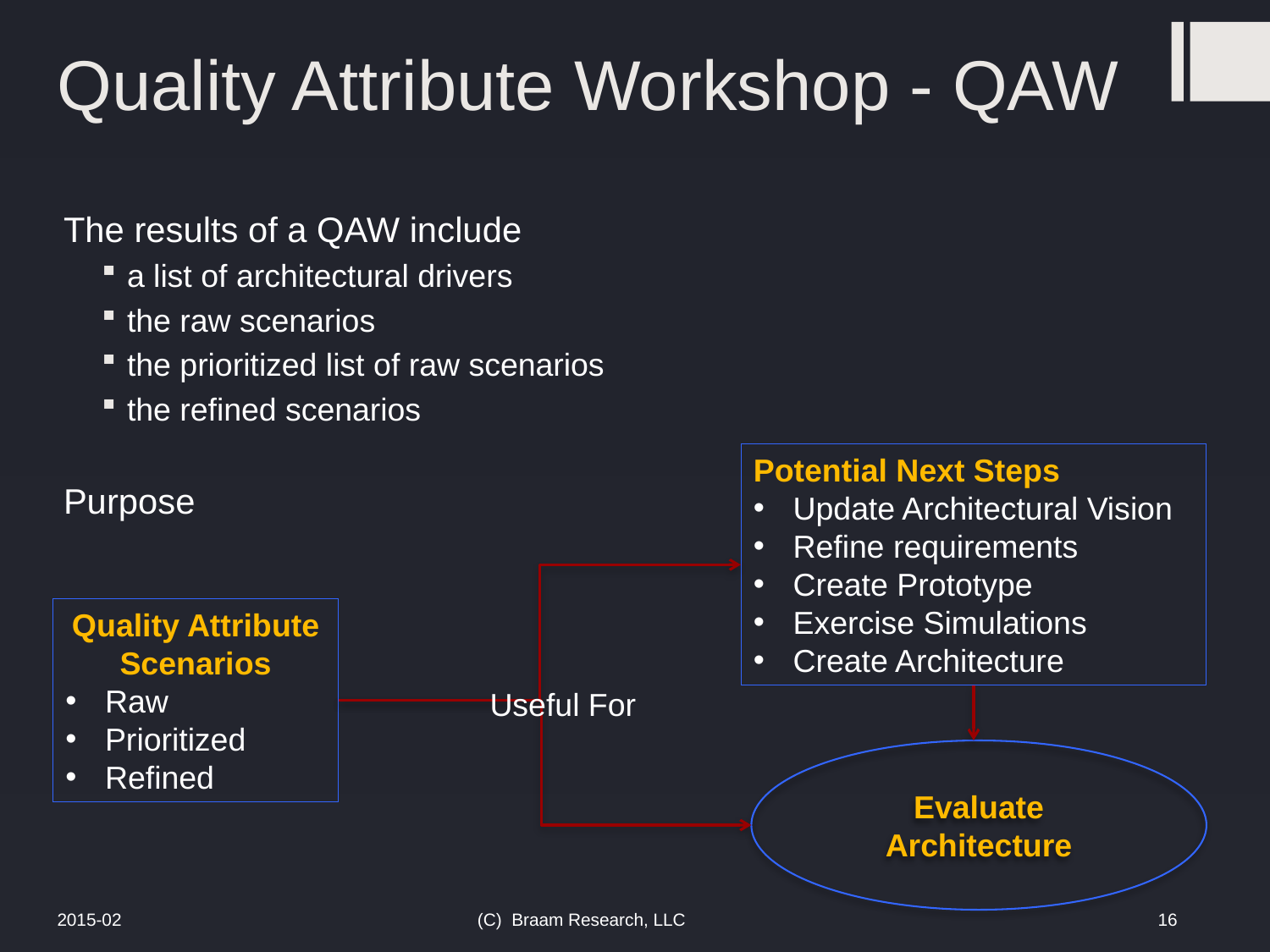

# Quality Attribute Workshop - QAW
The results of a QAW include
a list of architectural drivers
the raw scenarios
the prioritized list of raw scenarios
the refined scenarios

Purpose
Potential Next Steps
Update Architectural Vision
Refine requirements
Create Prototype
Exercise Simulations
Create Architecture
Quality Attribute
Scenarios
Raw
Prioritized
Refined
Useful For
Evaluate
Architecture
(C)  Braam Research, LLC
16
2015-02